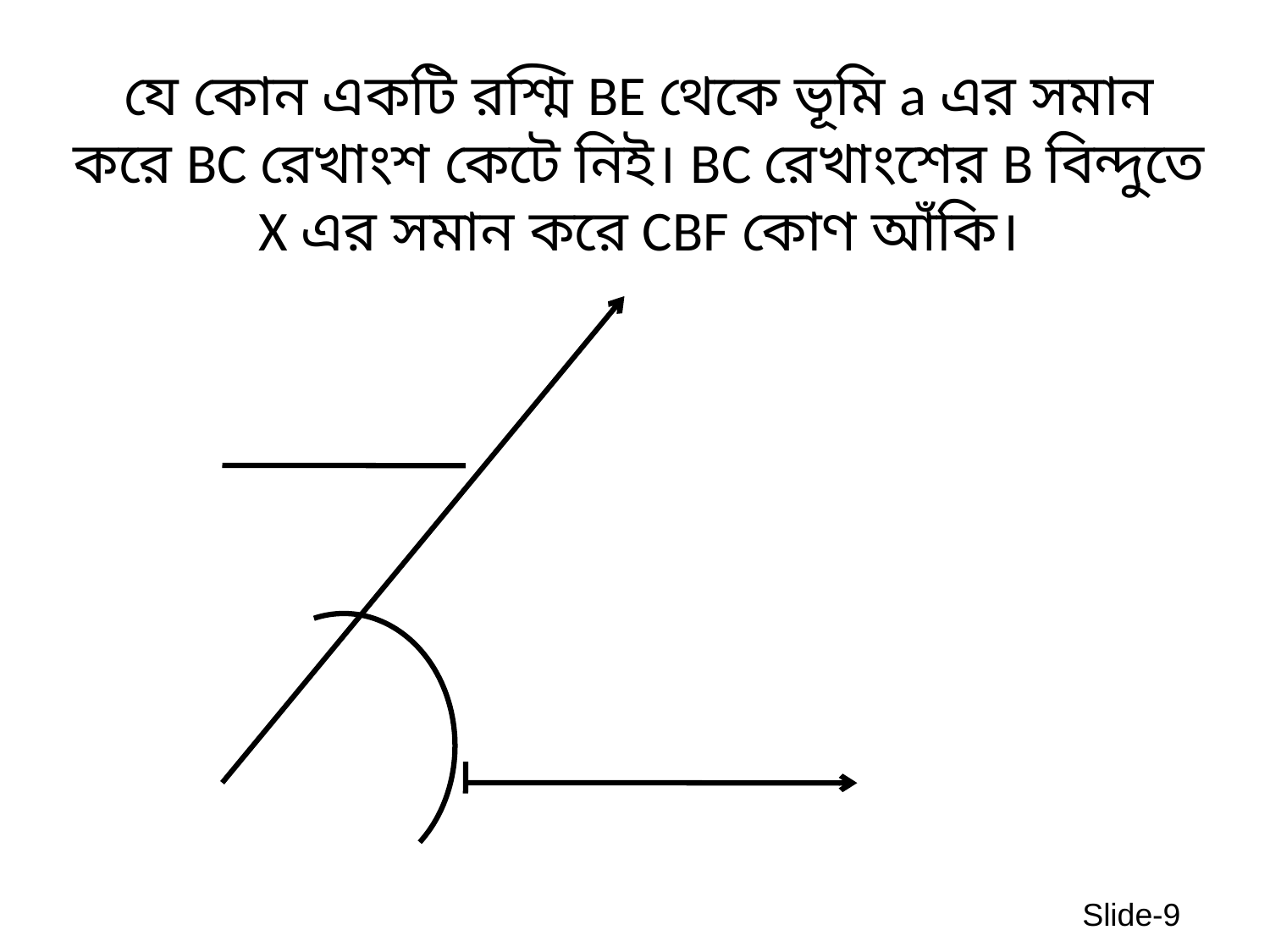

যে কোন একটি রশ্মি BE থেকে ভূমি a এর সমান করে BC রেখাংশ কেটে নিই। BC রেখাংশের B বিন্দুতে X এর সমান করে CBF কোণ আঁকি।

        a

		 B                          C                                        E

Slide-9